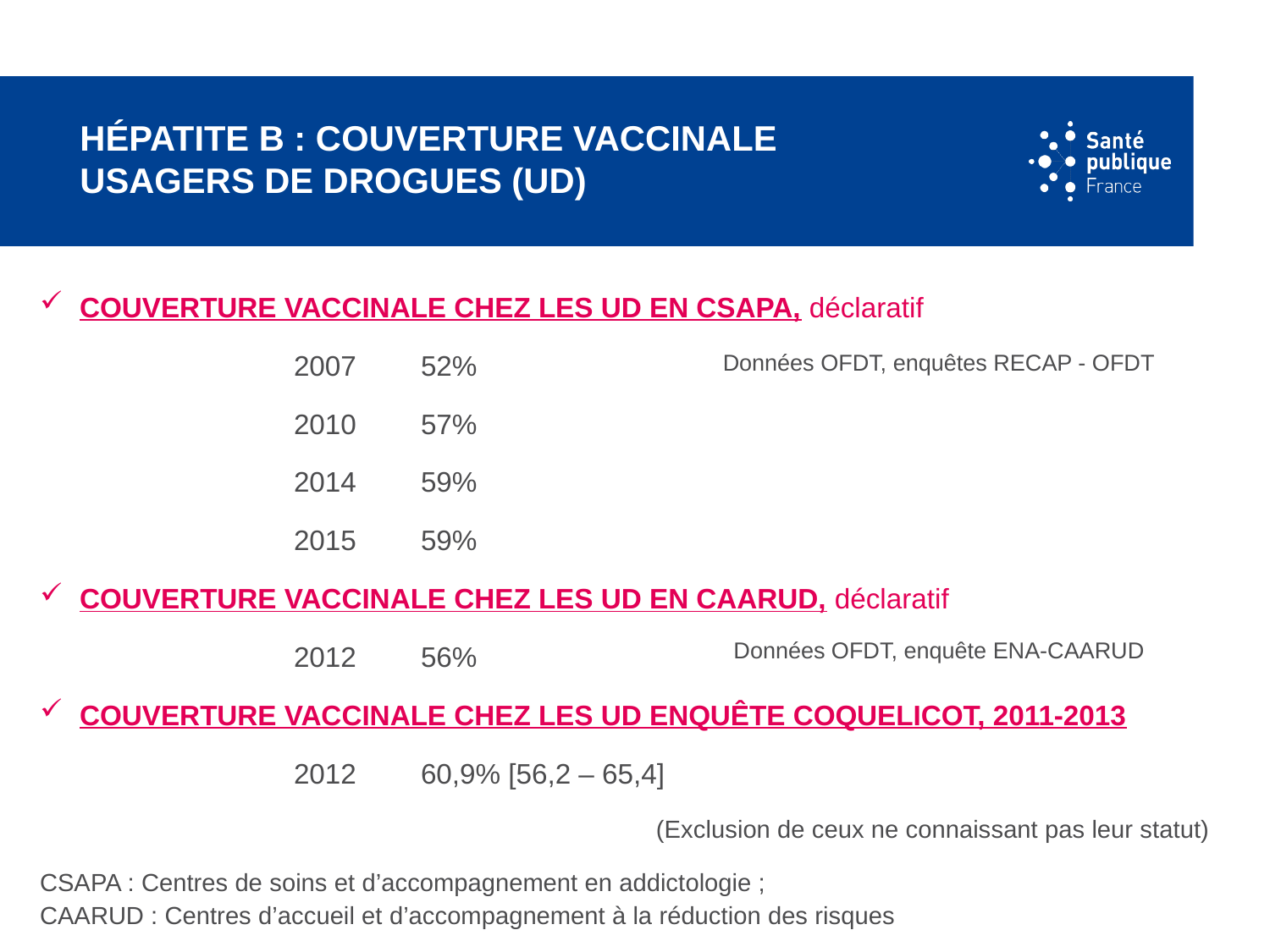

# Hépatite B : Couverture vaccinale Usagers de drogues (UD)
Couverture vaccinale chez les UD en CSAPA, déclaratif
		2007	52%
		2010	57%
		2014	59%
		2015	59%
Couverture vaccinale chez les UD en CAARUD, déclaratif
		2012	56%
Couverture vaccinale chez les UD enquête Coquelicot, 2011-2013
		2012	60,9% [56,2 – 65,4]
(Exclusion de ceux ne connaissant pas leur statut)
CSAPA : Centres de soins et d’accompagnement en addictologie ;                                                   CAARUD : Centres d’accueil et d’accompagnement à la réduction des risques

Données OFDT, enquêtes RECAP - OFDT
Données OFDT, enquête ENA-CAARUD